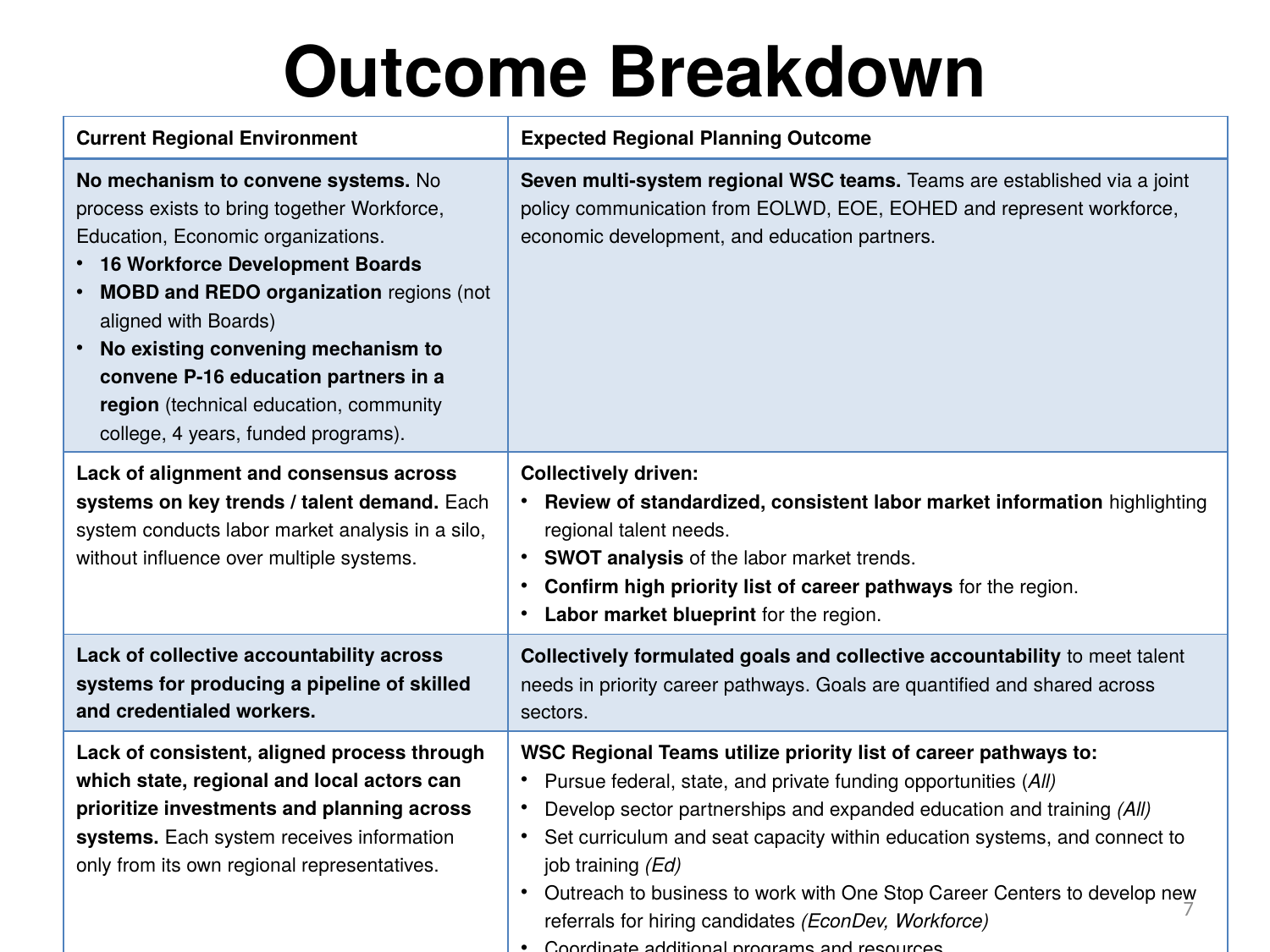

# Outcome Breakdown
| Current Regional Environment | Expected Regional Planning Outcome |
| --- | --- |
| No mechanism to convene systems. No process exists to bring together Workforce, Education, Economic organizations. 16 Workforce Development Boards MOBD and REDO organization regions (not aligned with Boards) No existing convening mechanism to convene P-16 education partners in a region (technical education, community college, 4 years, funded programs). | Seven multi-system regional WSC teams. Teams are established via a joint policy communication from EOLWD, EOE, EOHED and represent workforce, economic development, and education partners. |
| Lack of alignment and consensus across systems on key trends / talent demand. Each system conducts labor market analysis in a silo, without influence over multiple systems. | Collectively driven: Review of standardized, consistent labor market information highlighting regional talent needs. SWOT analysis of the labor market trends. Confirm high priority list of career pathways for the region. Labor market blueprint for the region. |
| Lack of collective accountability across systems for producing a pipeline of skilled and credentialed workers. | Collectively formulated goals and collective accountability to meet talent needs in priority career pathways. Goals are quantified and shared across sectors. |
| Lack of consistent, aligned process through which state, regional and local actors can prioritize investments and planning across systems. Each system receives information only from its own regional representatives. | WSC Regional Teams utilize priority list of career pathways to: Pursue federal, state, and private funding opportunities (All) Develop sector partnerships and expanded education and training (All) Set curriculum and seat capacity within education systems, and connect to job training (Ed) Outreach to business to work with One Stop Career Centers to develop new referrals for hiring candidates (EconDev, Workforce) Coordinate additional programs and resources State Workforce Skills Cabinet uses regional blueprint developed by WSC Regional Leadership teams to inform funding decisions at a state level and apply for federal grant resources. |
7